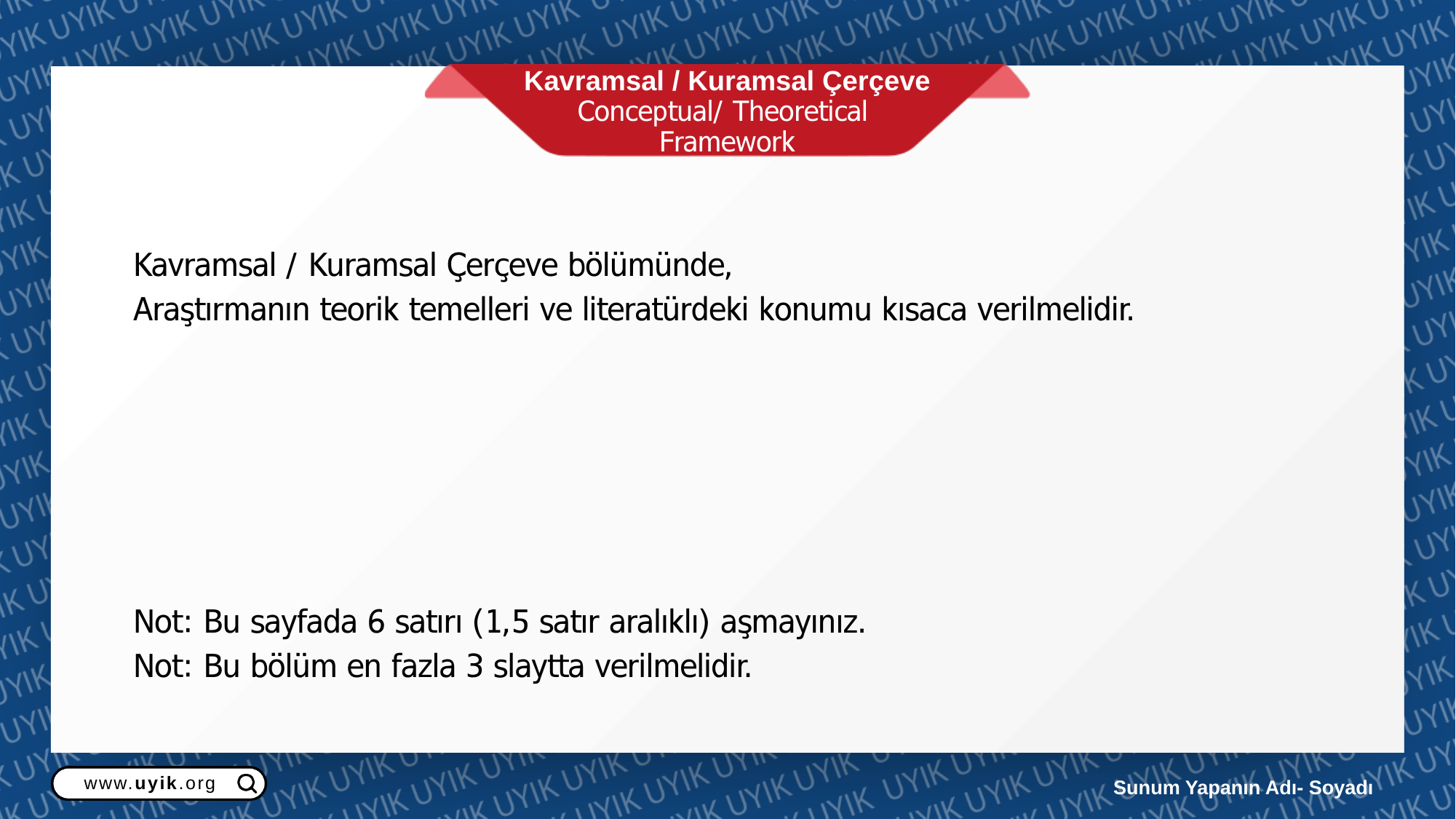

Kavramsal / Kuramsal Çerçeve
Conceptual/ Theoretical
Framework

Kavramsal / Kuramsal Çerçeve bölümünde,
Araştırmanın teorik temelleri ve literatürdeki konumu kısaca verilmelidir.

Not: Bu sayfada 6 satırı (1,5 satır aralıklı) aşmayınız.
Not: Bu bölüm en fazla 3 slaytta verilmelidir.

www.uyik.org
Sunum Yapanın Adı- Soyadı